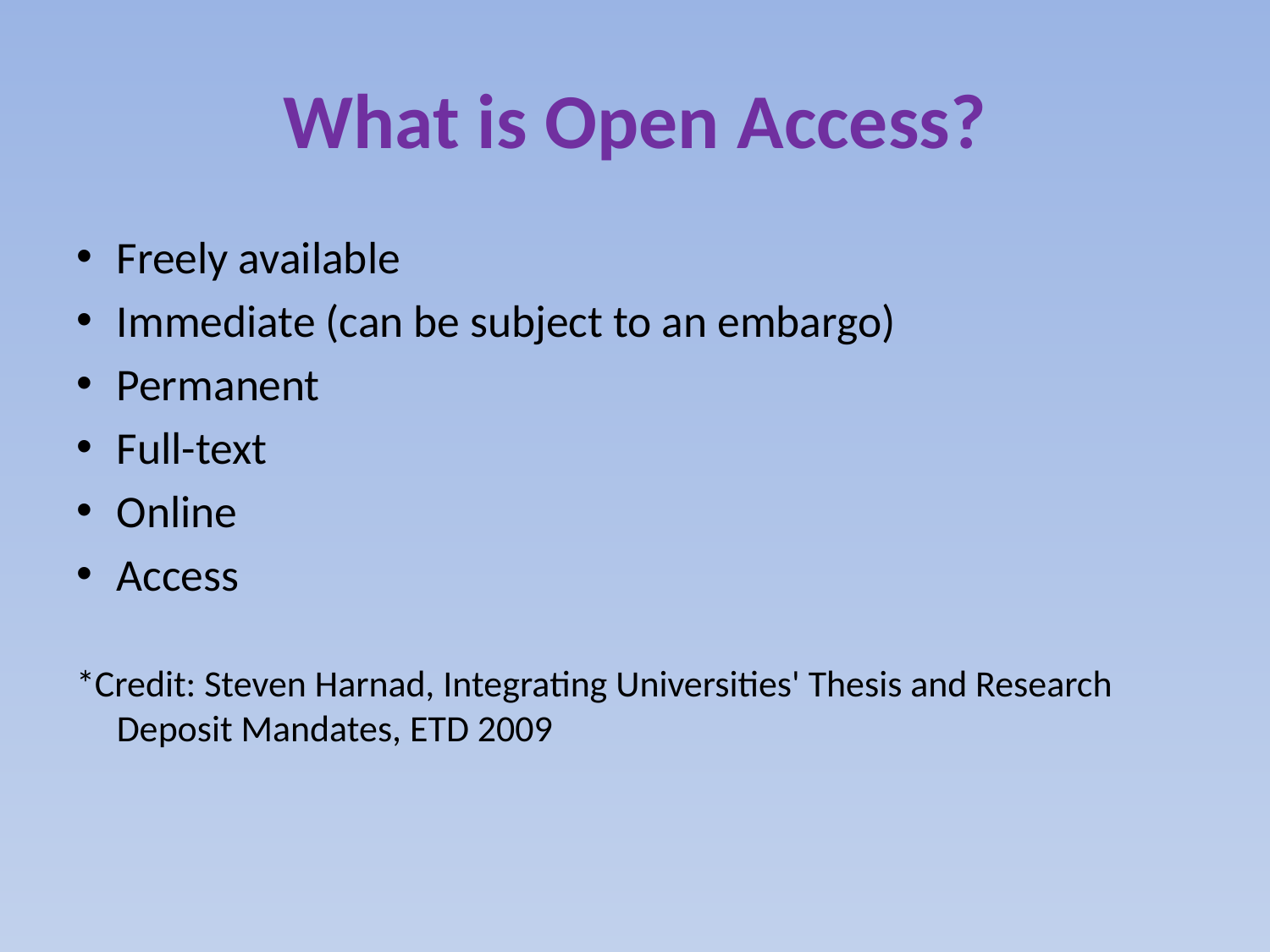

# What is Open Access?
Freely available
Immediate (can be subject to an embargo)
Permanent
Full-text
Online
Access

*Credit: Steven Harnad, Integrating Universities' Thesis and Research Deposit Mandates, ETD 2009